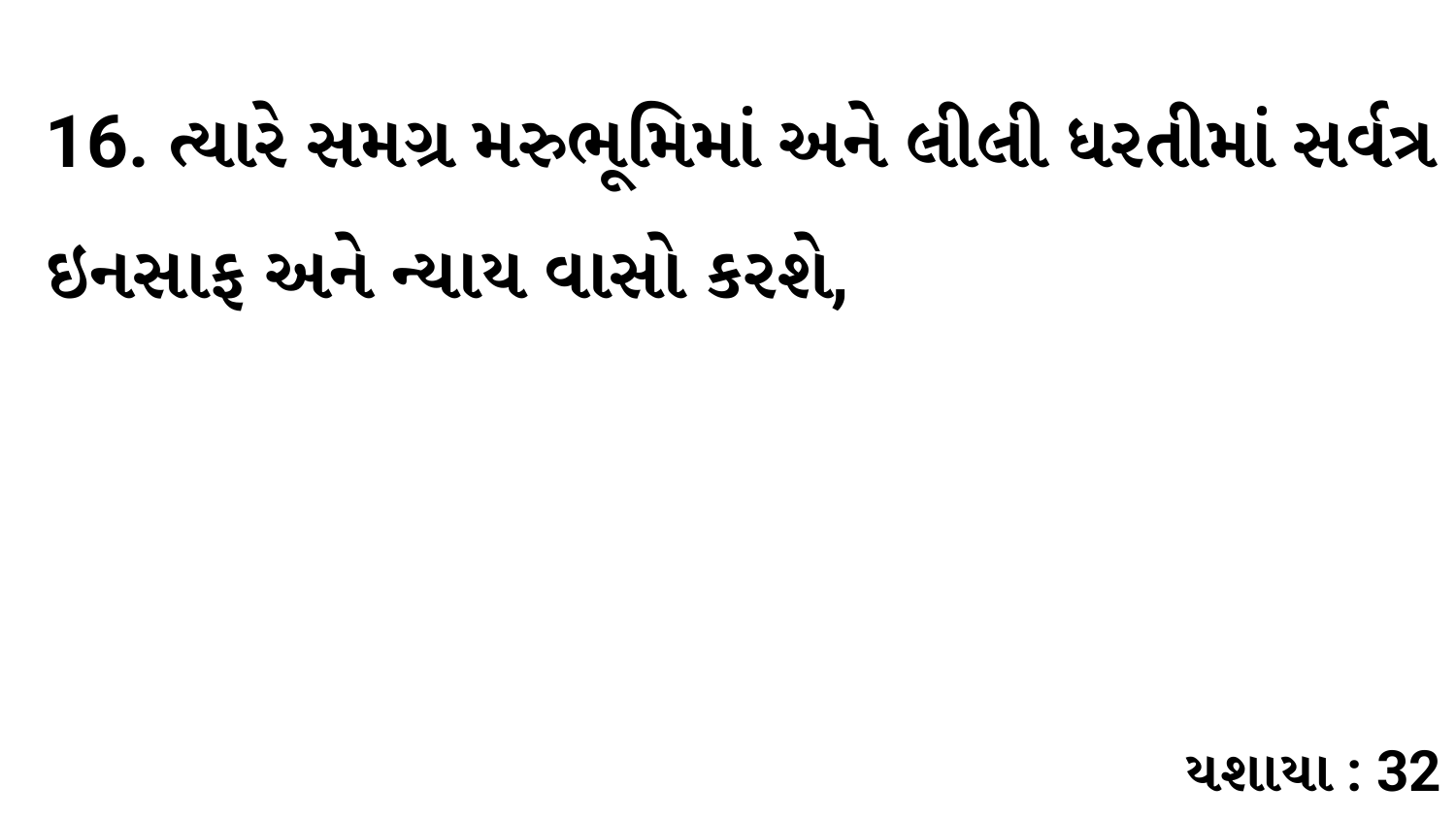

16. ત્યારે સમગ્ર મરુભૂમિમાં અને લીલી ધરતીમાં સર્વત્ર ઇનસાફ અને ન્યાય વાસો કરશે,
યશાયા : 32